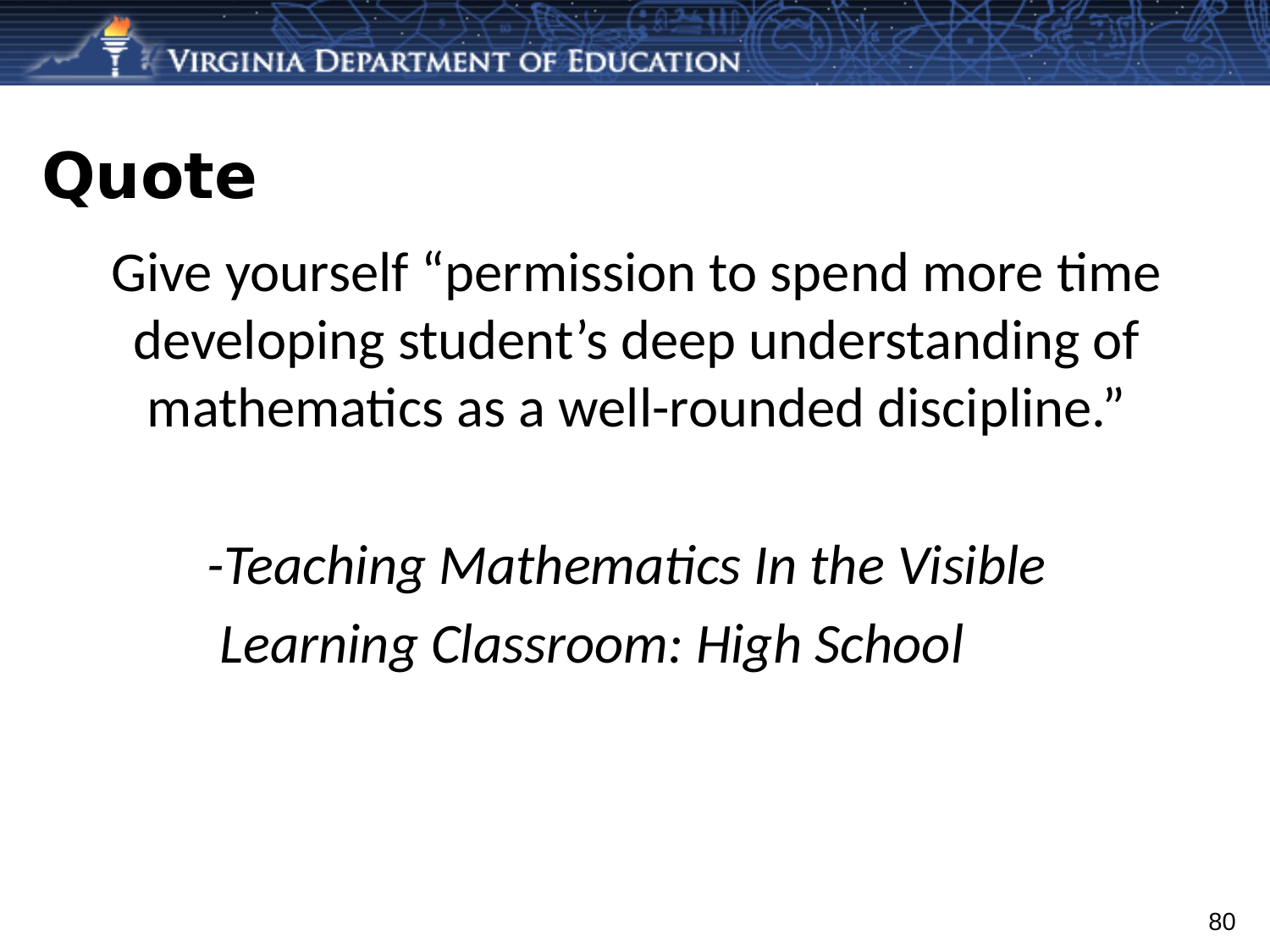

# Quote
Give yourself “permission to spend more time developing student’s deep understanding of mathematics as a well-rounded discipline.”

	-Teaching Mathematics In the Visible
	 Learning Classroom: High School

80